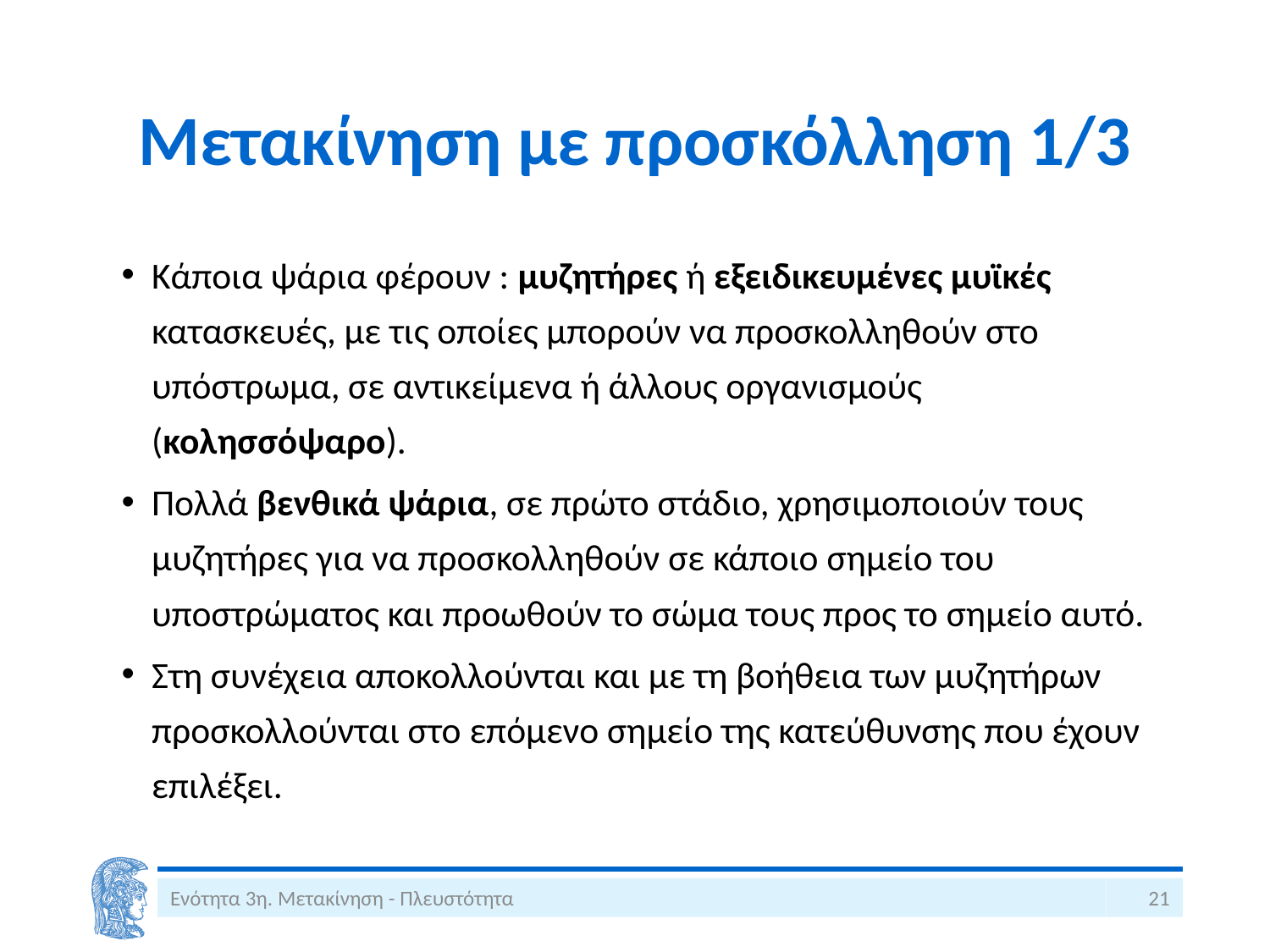

# Μετακίνηση με προσκόλληση 1/3
Κάποια ψάρια φέρουν : μυζητήρες ή εξειδικευμένες μυϊκές κατασκευές, με τις οποίες μπορούν να προσκολληθούν στο υπόστρωμα, σε αντικείμενα ή άλλους οργανισμούς (κολησσόψαρο).
Πολλά βενθικά ψάρια, σε πρώτο στάδιο, χρησιμοποιούν τους μυζητήρες για να προσκολληθούν σε κάποιο σημείο του υποστρώματος και προωθούν το σώμα τους προς το σημείο αυτό.
Στη συνέχεια αποκολλούνται και με τη βοήθεια των μυζητήρων προσκολλούνται στο επόμενο σημείο της κατεύθυνσης που έχουν επιλέξει.

Ενότητα 3η. Μετακίνηση - Πλευστότητα
21